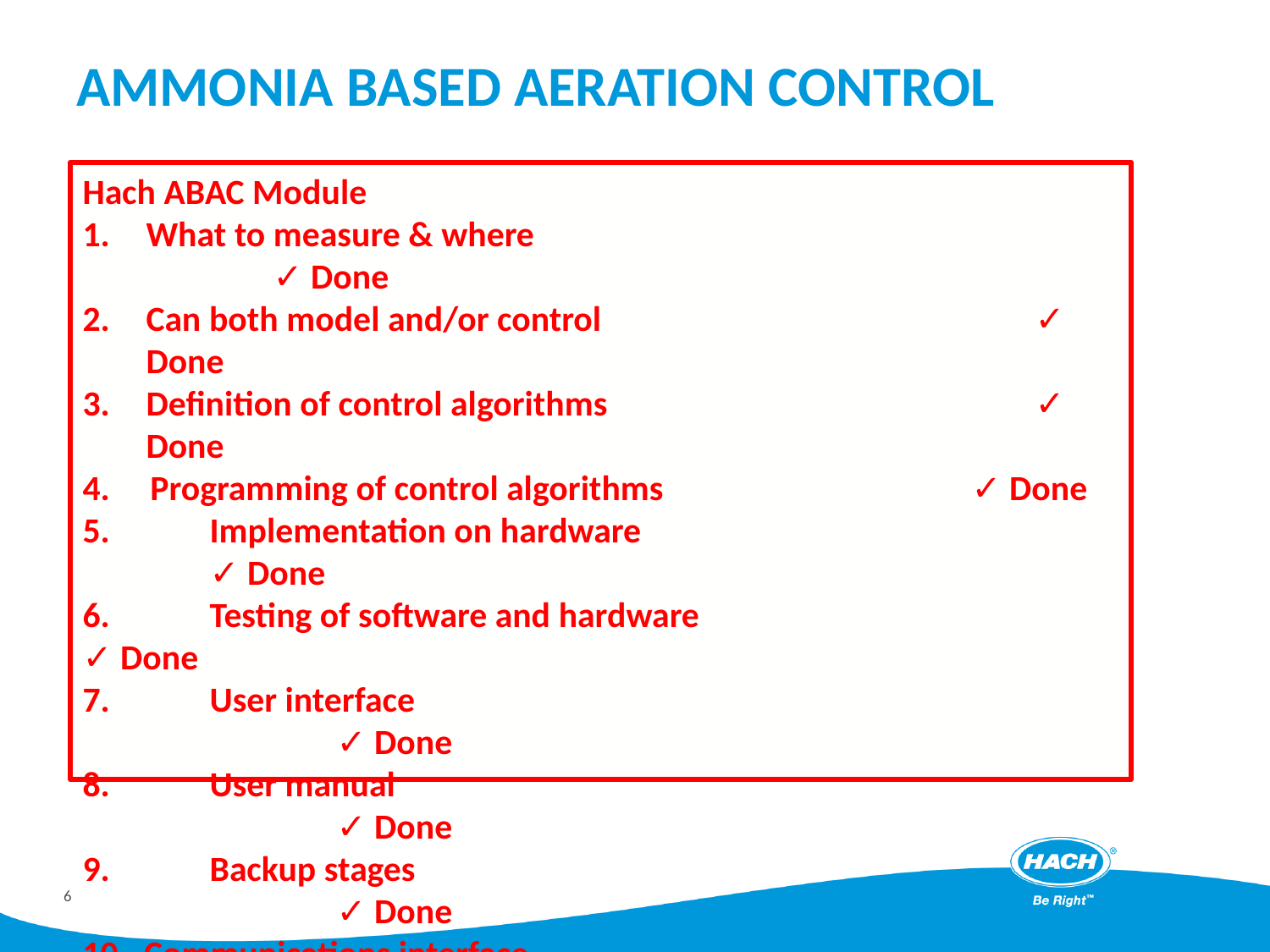

Ammonia based aeration control
Hach ABAC Module
What to measure & where					✓ Done
Can both model and/or control				✓ Done
Definition of control algorithms 				✓ Done
4.     Programming of control algorithms 			✓ Done
5.	Implementation on hardware 					✓ Done
6.	Testing of software and hardware 				✓ Done
7.	User interface 								✓ Done
8.	User manual 		 						✓ Done
9.	Backup stages 								✓ Done
10.  Communications interface 					✓ Done
11.  Data stored on IPC							✓ Done
12.  Onsite & remote support						✓ Done
13.	Setting of the plant-specific parameters		During commissioning

Model based or feedback?
How much DO is required to remove the ammonia?
Control the blowers directly, or have a separate DO control loop?
What if something else is limiting nitrification?
How to integrate sensor diagnostics into the controls?
Who will train everyone on the system?
How long will it take to write and test the logic?
What if a sensor fails?
Who will write the O&M Manual?
Who will fix it if it breaks?
6